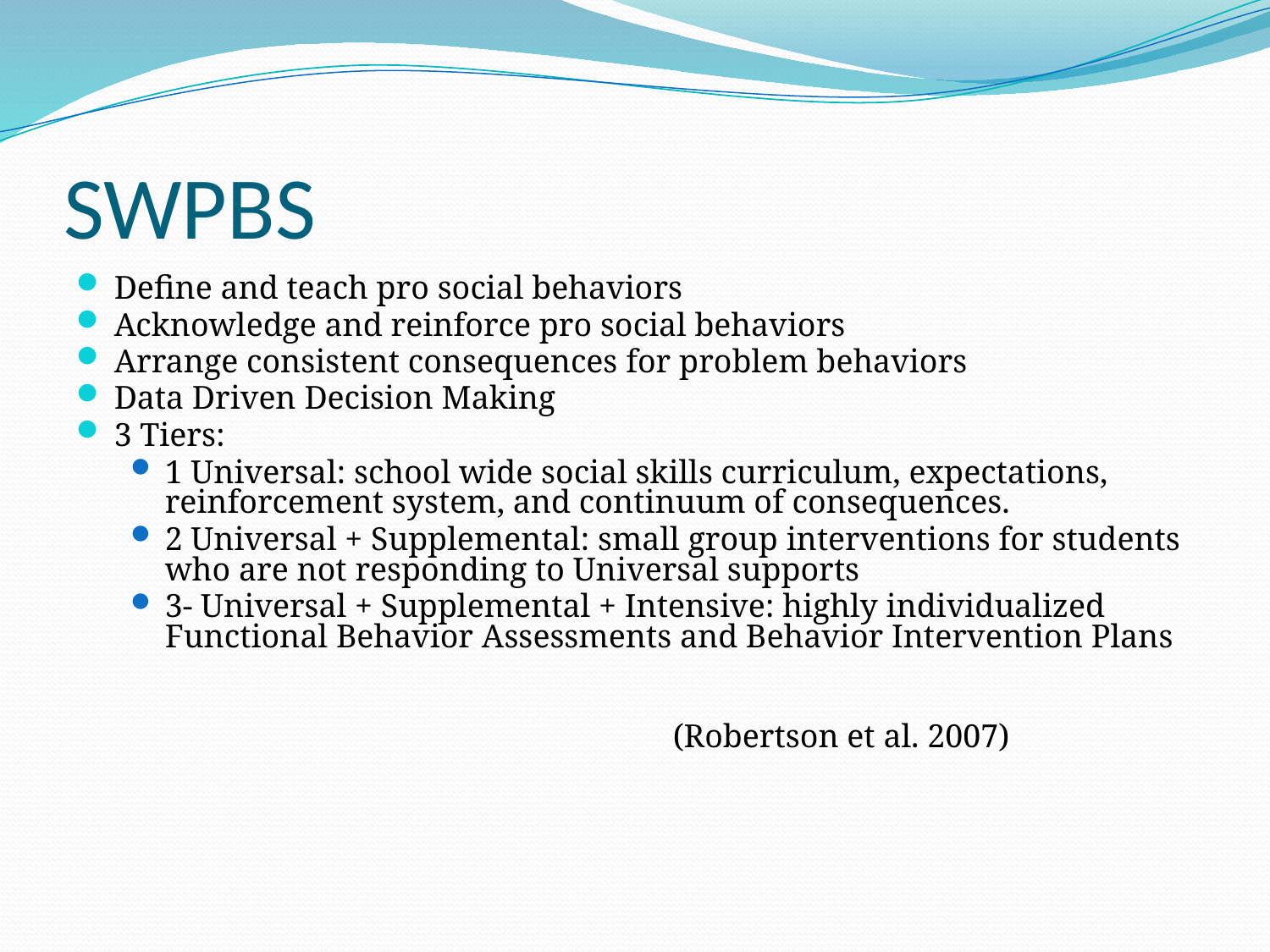

SWPBS
Define and teach pro social behaviors
Acknowledge and reinforce pro social behaviors
Arrange consistent consequences for problem behaviors
Data Driven Decision Making
3 Tiers:
1 Universal: school wide social skills curriculum, expectations, reinforcement system, and continuum of consequences.
2 Universal + Supplemental: small group interventions for students who are not responding to Universal supports
3- Universal + Supplemental + Intensive: highly individualized Functional Behavior Assessments and Behavior Intervention Plans

					(Robertson et al. 2007)